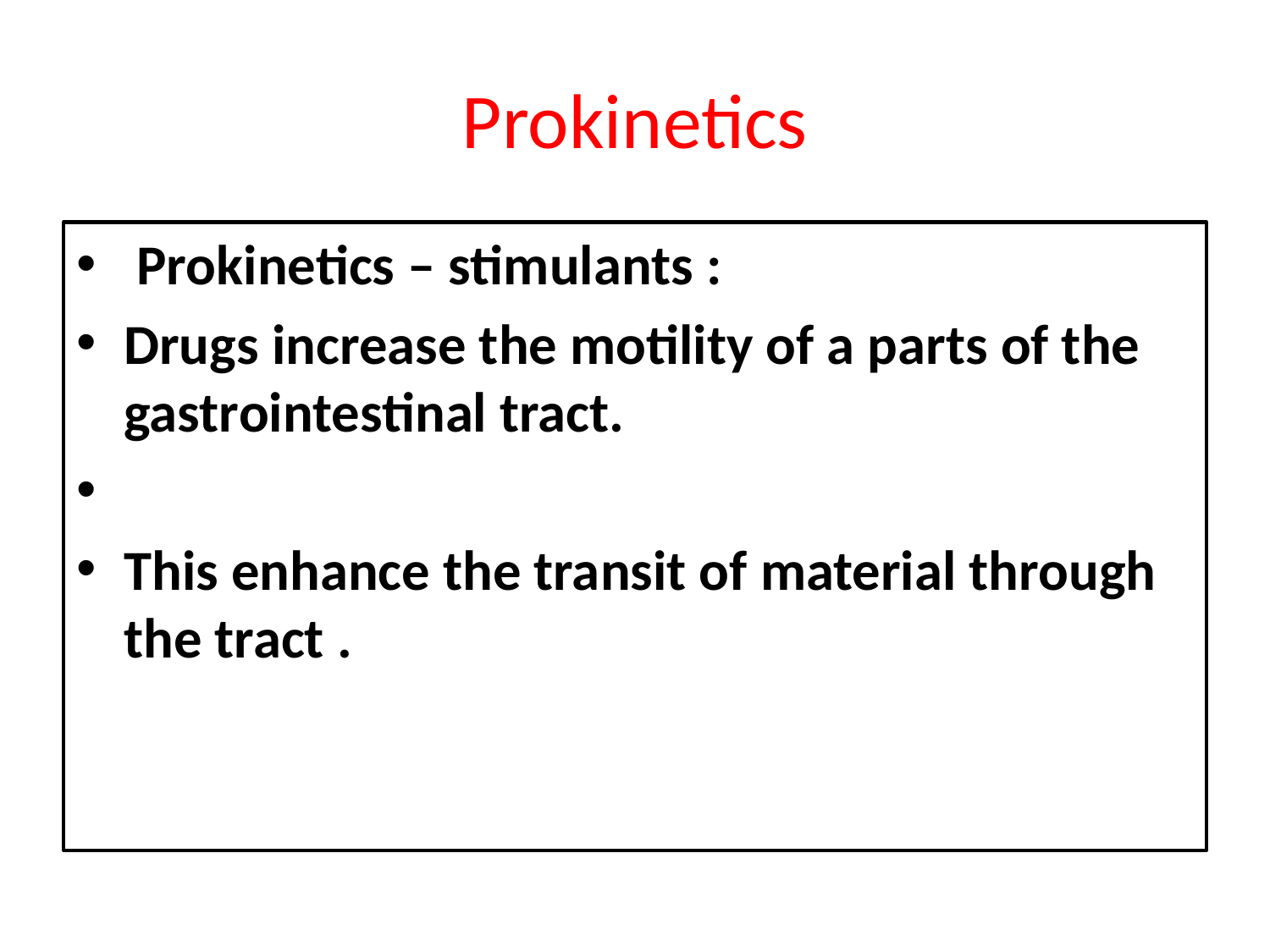

# Prokinetics
 Prokinetics – stimulants :
Drugs increase the motility of a parts of the gastrointestinal tract.

This enhance the transit of material through the tract .